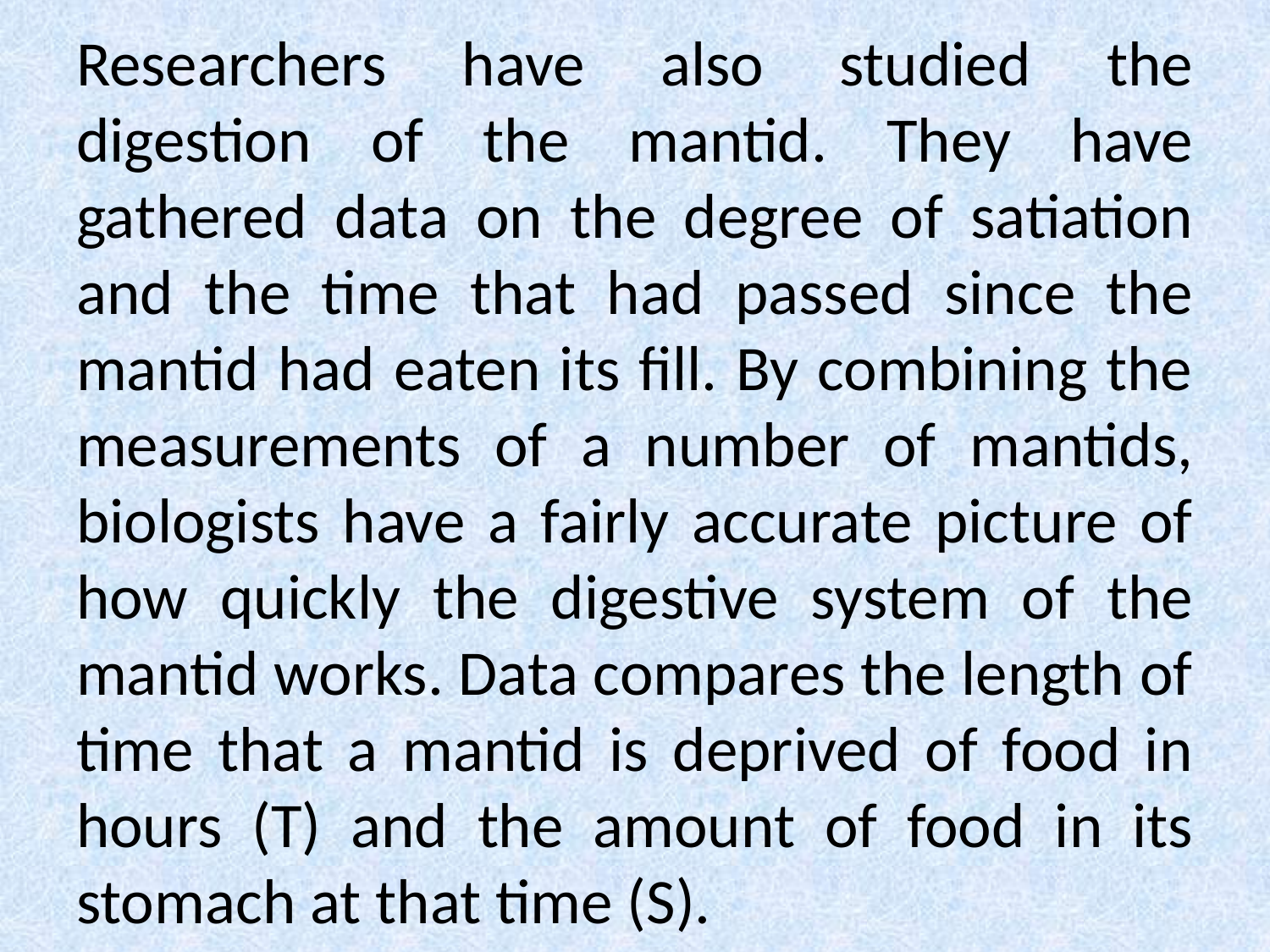

# Researchers have also studied the digestion of the mantid. They have gathered data on the degree of satiation and the time that had passed since the mantid had eaten its fill. By combining the measurements of a number of mantids, biologists have a fairly accurate picture of how quickly the digestive system of the mantid works. Data compares the length of time that a mantid is deprived of food in hours (T) and the amount of food in its stomach at that time (S).